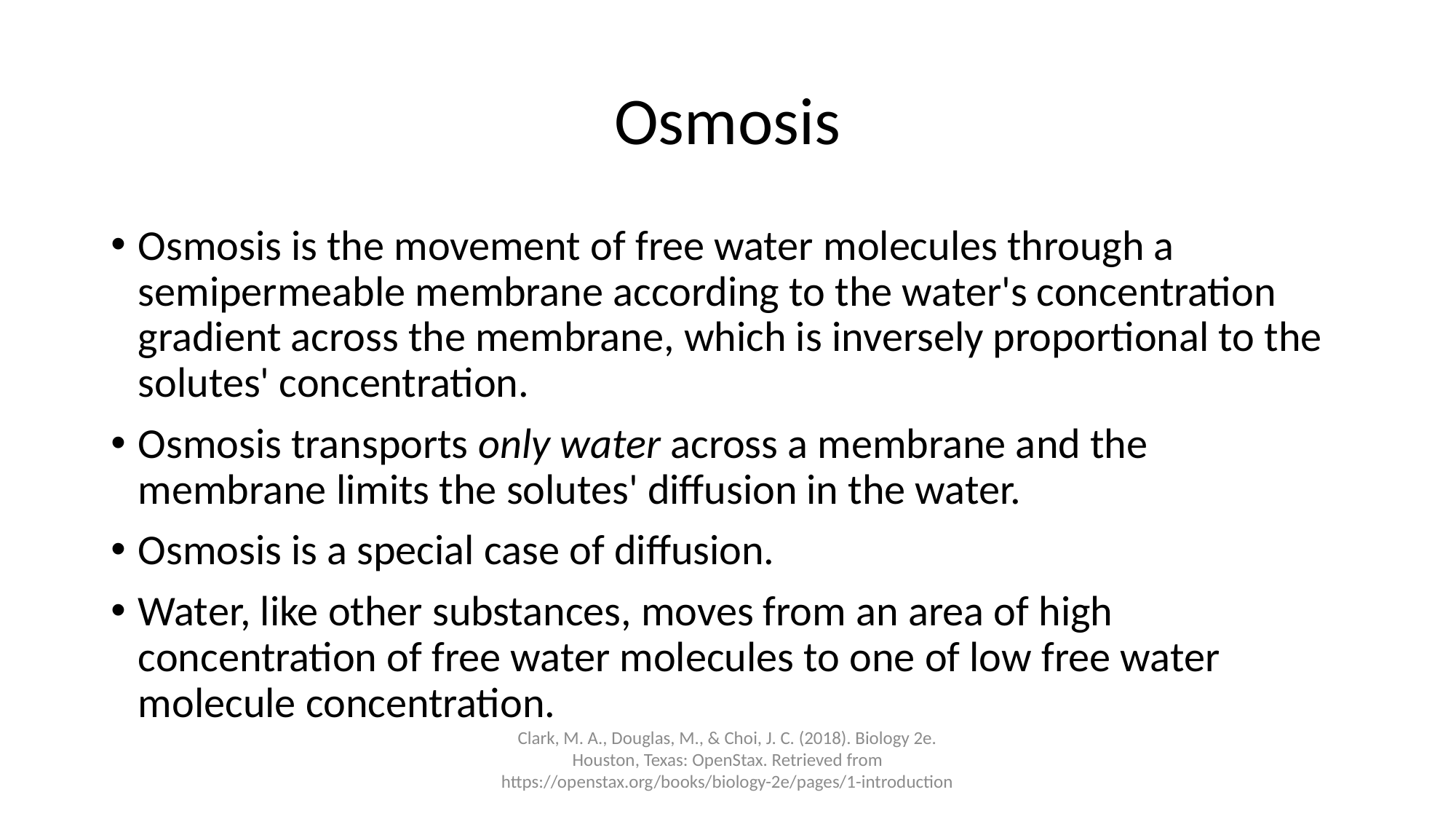

# Osmosis
Osmosis is the movement of free water molecules through a semipermeable membrane according to the water's concentration gradient across the membrane, which is inversely proportional to the solutes' concentration.
Osmosis transports only water across a membrane and the membrane limits the solutes' diffusion in the water.
Osmosis is a special case of diffusion.
Water, like other substances, moves from an area of high concentration of free water molecules to one of low free water molecule concentration.
Clark, M. A., Douglas, M., & Choi, J. C. (2018). Biology 2e. Houston, Texas: OpenStax. Retrieved from https://openstax.org/books/biology-2e/pages/1-introduction